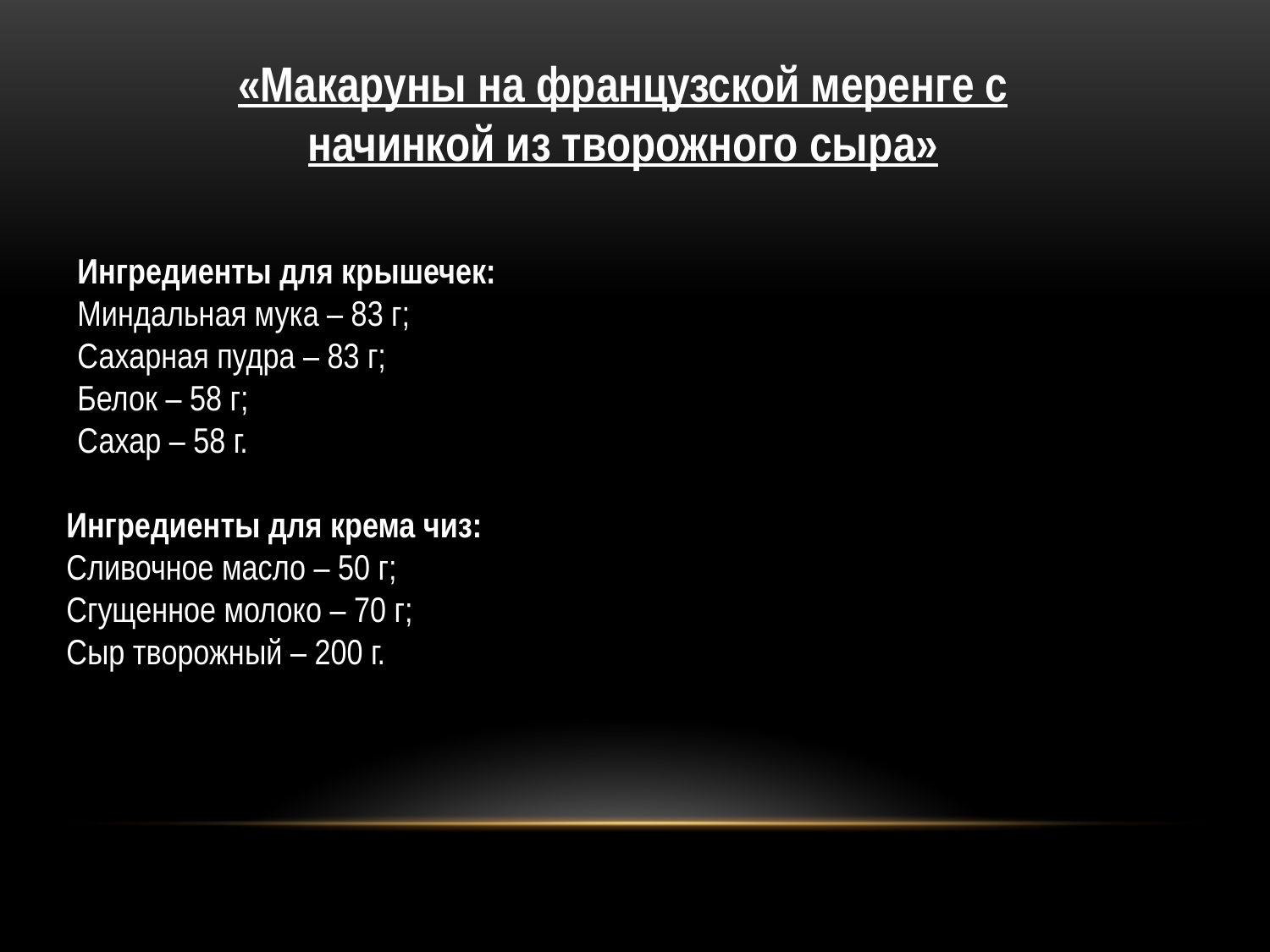

«Макаруны на французской меренге с начинкой из творожного сыра»
Ингредиенты для крышечек:
Миндальная мука – 83 г;
Сахарная пудра – 83 г;
Белок – 58 г;
Сахар – 58 г.
Ингредиенты для крема чиз:
Сливочное масло – 50 г;
Сгущенное молоко – 70 г;
Сыр творожный – 200 г.